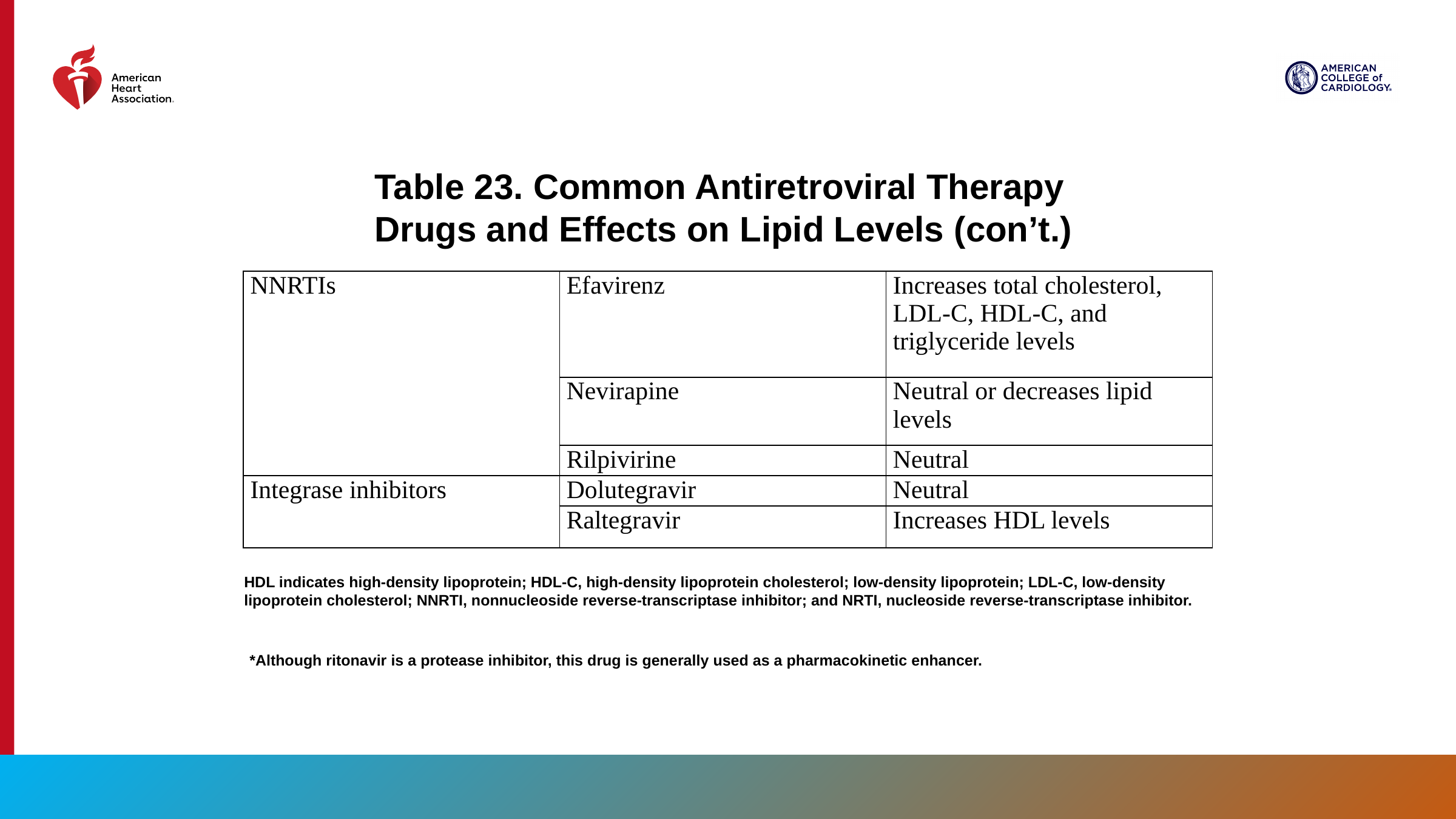

Table 23. Common Antiretroviral Therapy Drugs and Effects on Lipid Levels (con’t.)
| NNRTIs | Efavirenz | Increases total cholesterol, LDL-C, HDL-C, and triglyceride levels |
| --- | --- | --- |
|  | Nevirapine | Neutral or decreases lipid levels |
|  | Rilpivirine | Neutral |
| Integrase inhibitors | Dolutegravir | Neutral |
|  | Raltegravir | Increases HDL levels |
HDL indicates high-density lipoprotein; HDL-C, high-density lipoprotein cholesterol; low-density lipoprotein; LDL-C, low-density lipoprotein cholesterol; NNRTI, nonnucleoside reverse-transcriptase inhibitor; and NRTI, nucleoside reverse-transcriptase inhibitor.
*Although ritonavir is a protease inhibitor, this drug is generally used as a pharmacokinetic enhancer.
131